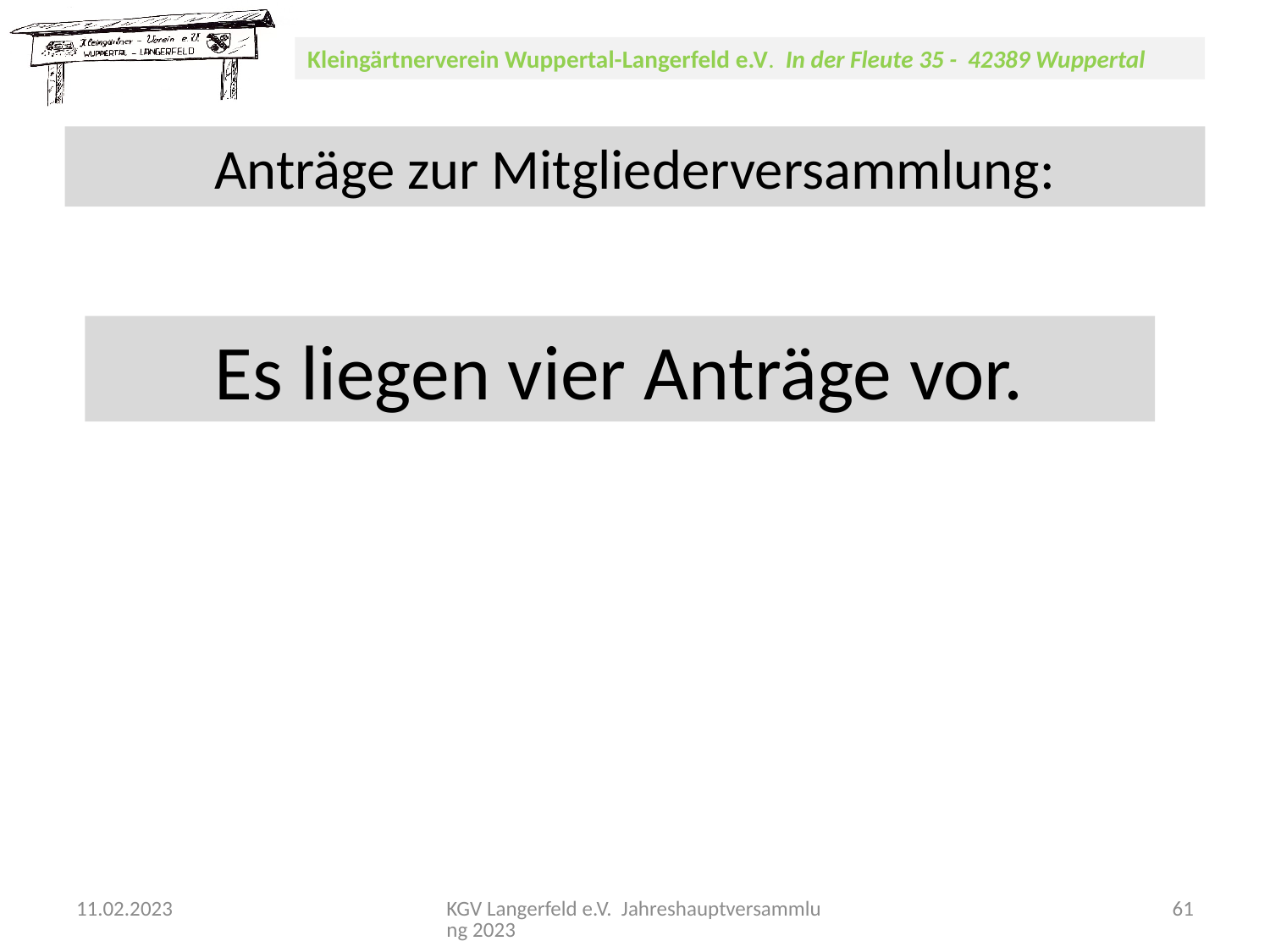

Anträge zur Mitgliederversammlung:
Es liegen vier Anträge vor.
11.02.2023
KGV Langerfeld e.V.  Jahreshauptversammlung 2023
61